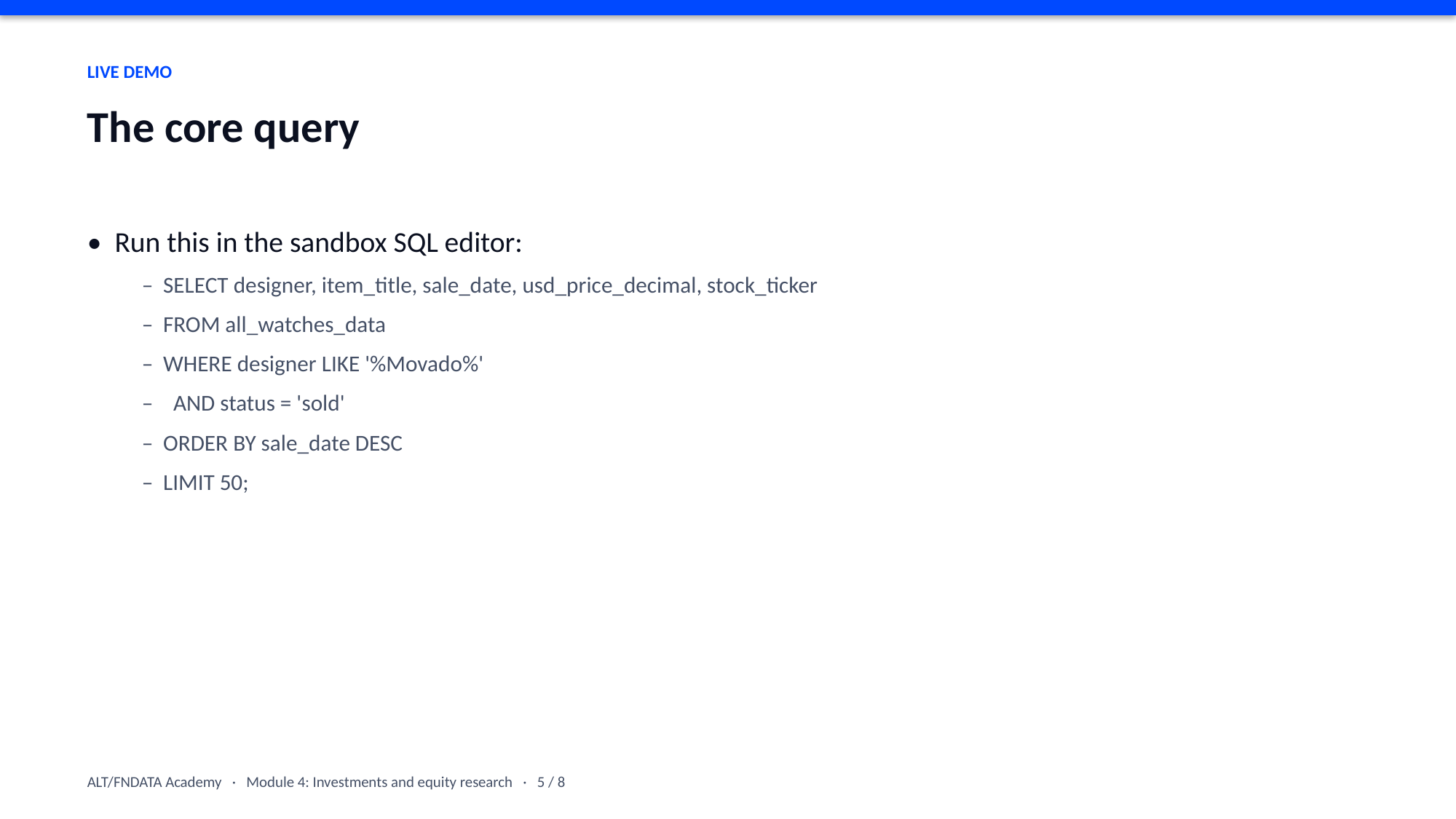

LIVE DEMO
The core query
•  Run this in the sandbox SQL editor:
–  SELECT designer, item_title, sale_date, usd_price_decimal, stock_ticker
–  FROM all_watches_data
–  WHERE designer LIKE '%Movado%'
–    AND status = 'sold'
–  ORDER BY sale_date DESC
–  LIMIT 50;
ALT/FNDATA Academy   ·   Module 4: Investments and equity research   ·   5 / 8